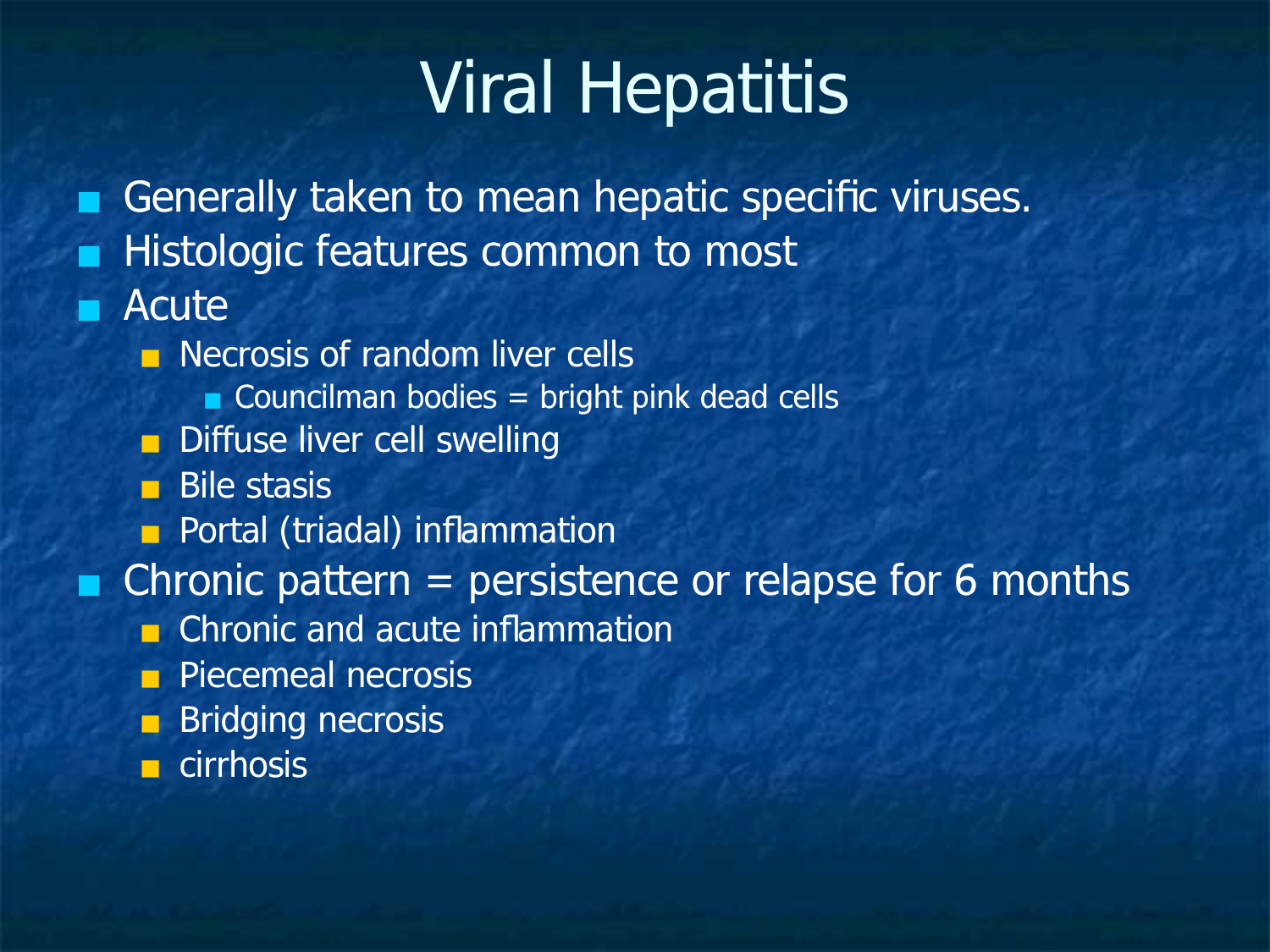

# Viral Hepatitis
Generally taken to mean hepatic specific viruses.
Histologic features common to most
Acute
Necrosis of random liver cells
Councilman bodies = bright pink dead cells
Diffuse liver cell swelling
Bile stasis
Portal (triadal) inflammation
Chronic pattern = persistence or relapse for 6 months
Chronic and acute inflammation
Piecemeal necrosis
Bridging necrosis
cirrhosis